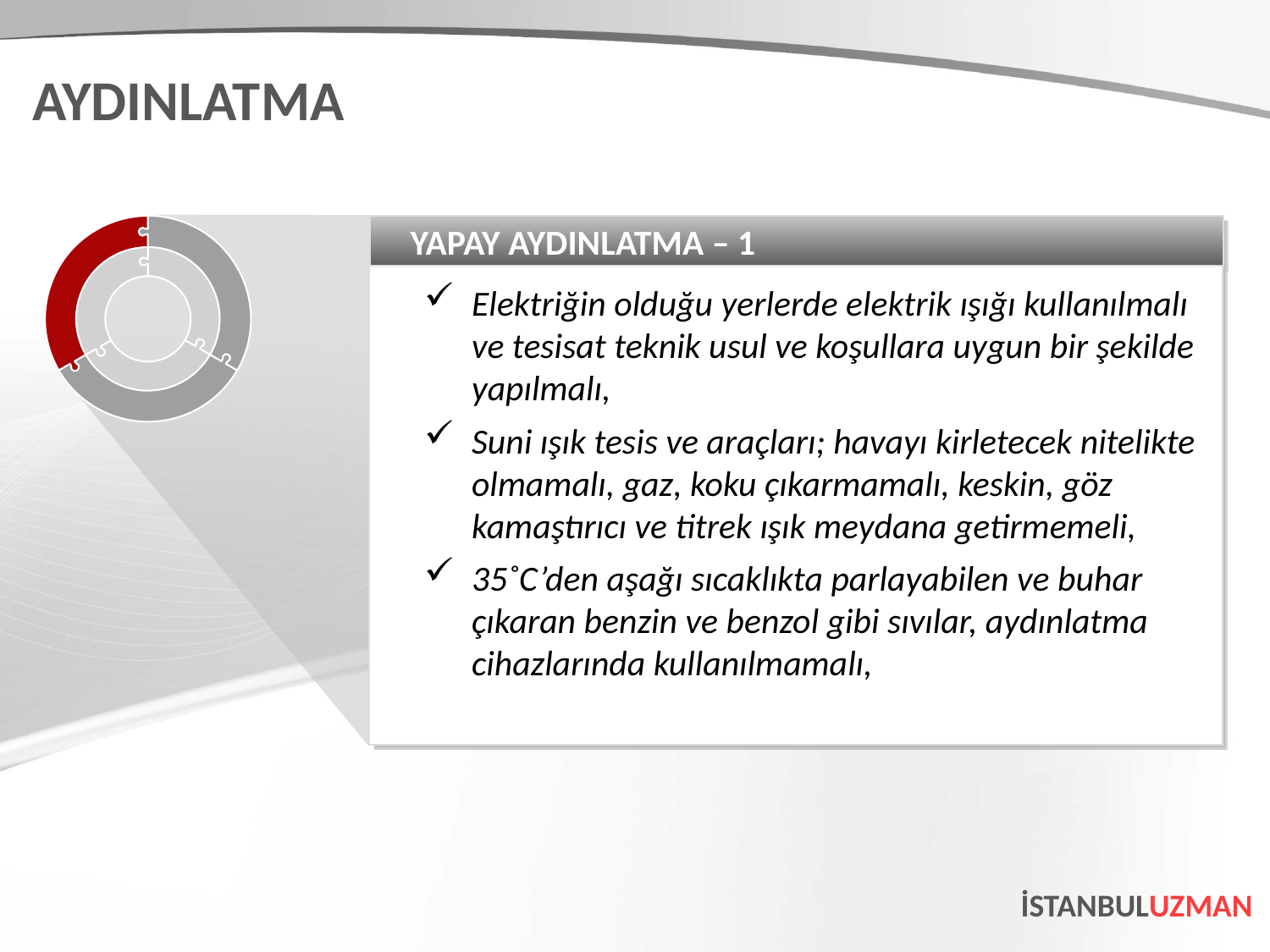

AYDINLATMA

YAPAY AYDINLATMA – 1
Elektriğin olduğu yerlerde elektrik ışığı kullanılmalı ve tesisat teknik usul ve koşullara uygun bir şekilde yapılmalı,

Suni ışık tesis ve araçları; havayı kirletecek nitelikte olmamalı, gaz, koku çıkarmamalı, keskin, göz kamaştırıcı ve titrek ışık meydana getirmemeli,

35˚C’den aşağı sıcaklıkta parlayabilen ve buhar çıkaran benzin ve benzol gibi sıvılar, aydınlatma cihazlarında kullanılmamalı,
İSTANBULUZMAN